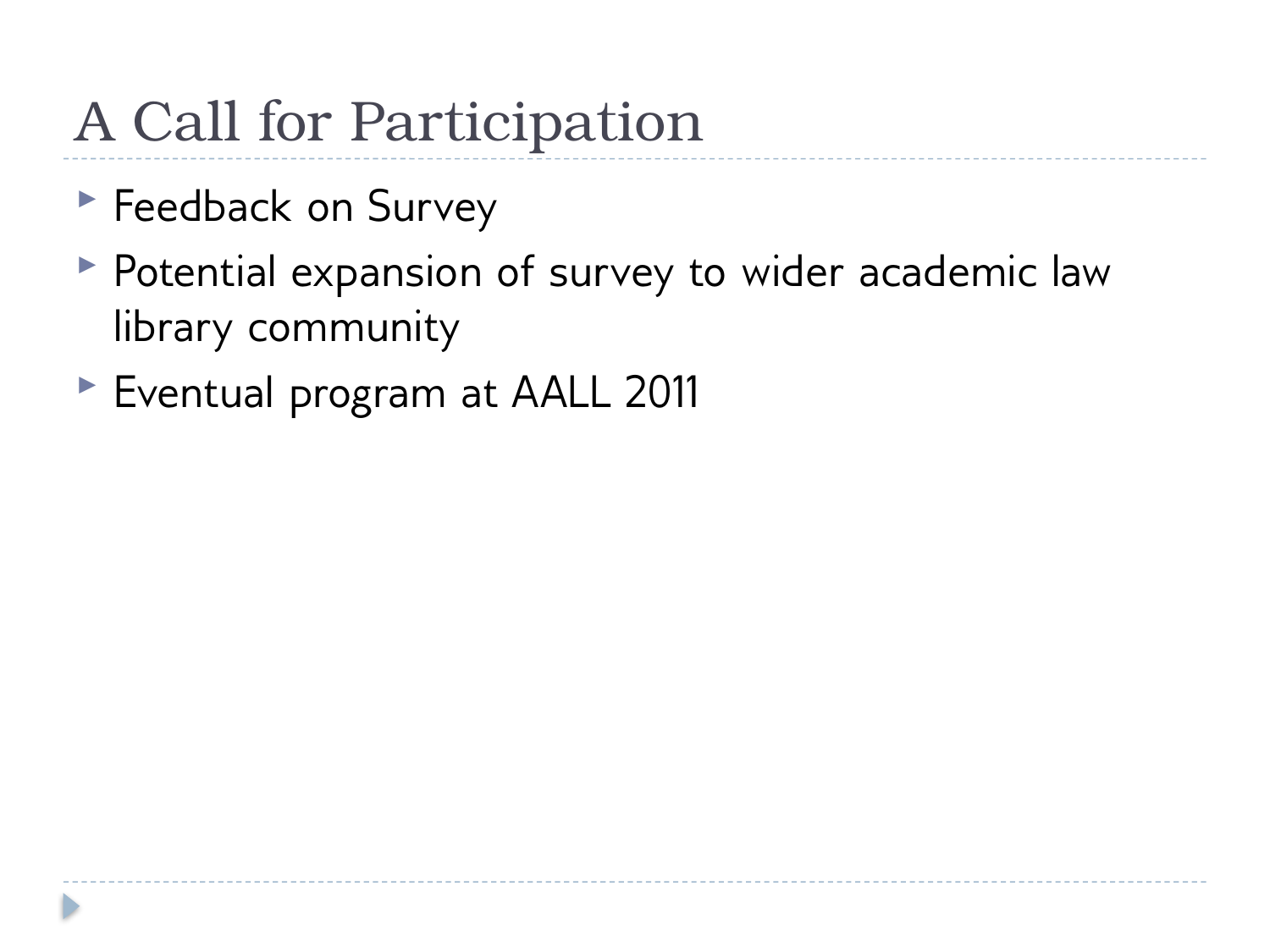

# A Call for Participation
Feedback on Survey
Potential expansion of survey to wider academic law library community
Eventual program at AALL 2011